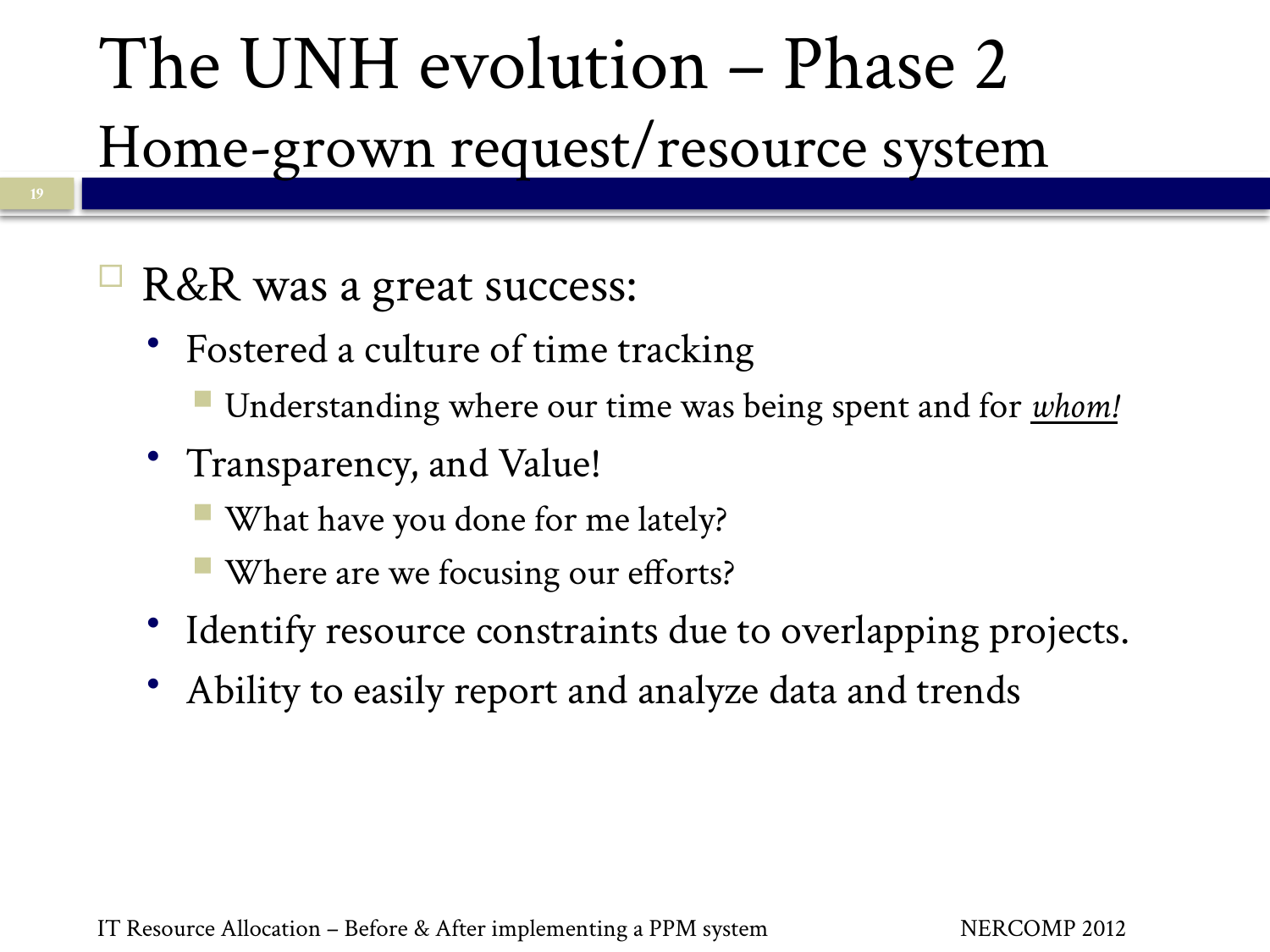

# The UNH evolution – Phase 2 Home-grown request/resource system
19
R&R was a great success:
Fostered a culture of time tracking
Understanding where our time was being spent and for whom!
Transparency, and Value!
What have you done for me lately?
Where are we focusing our efforts?
Identify resource constraints due to overlapping projects.
Ability to easily report and analyze data and trends

IT Resource Allocation – Before & After implementing a PPM system                                   NERCOMP 2012